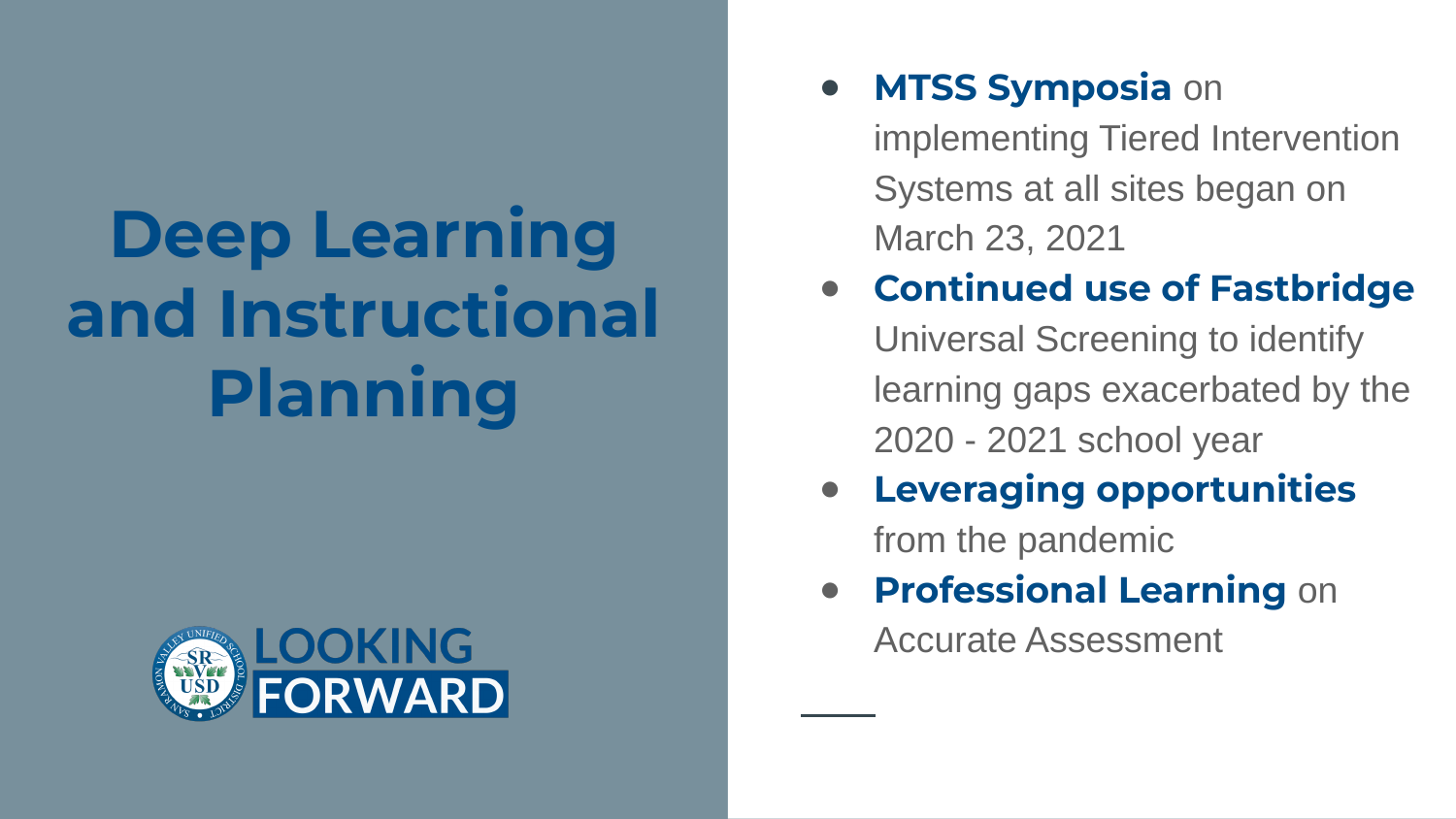

MTSS Symposia on implementing Tiered Intervention Systems at all sites began on March 23, 2021
Continued use of Fastbridge Universal Screening to identify learning gaps exacerbated by the 2020 - 2021 school year
Leveraging opportunities from the pandemic
Professional Learning on Accurate Assessment
# Deep Learning and Instructional Planning